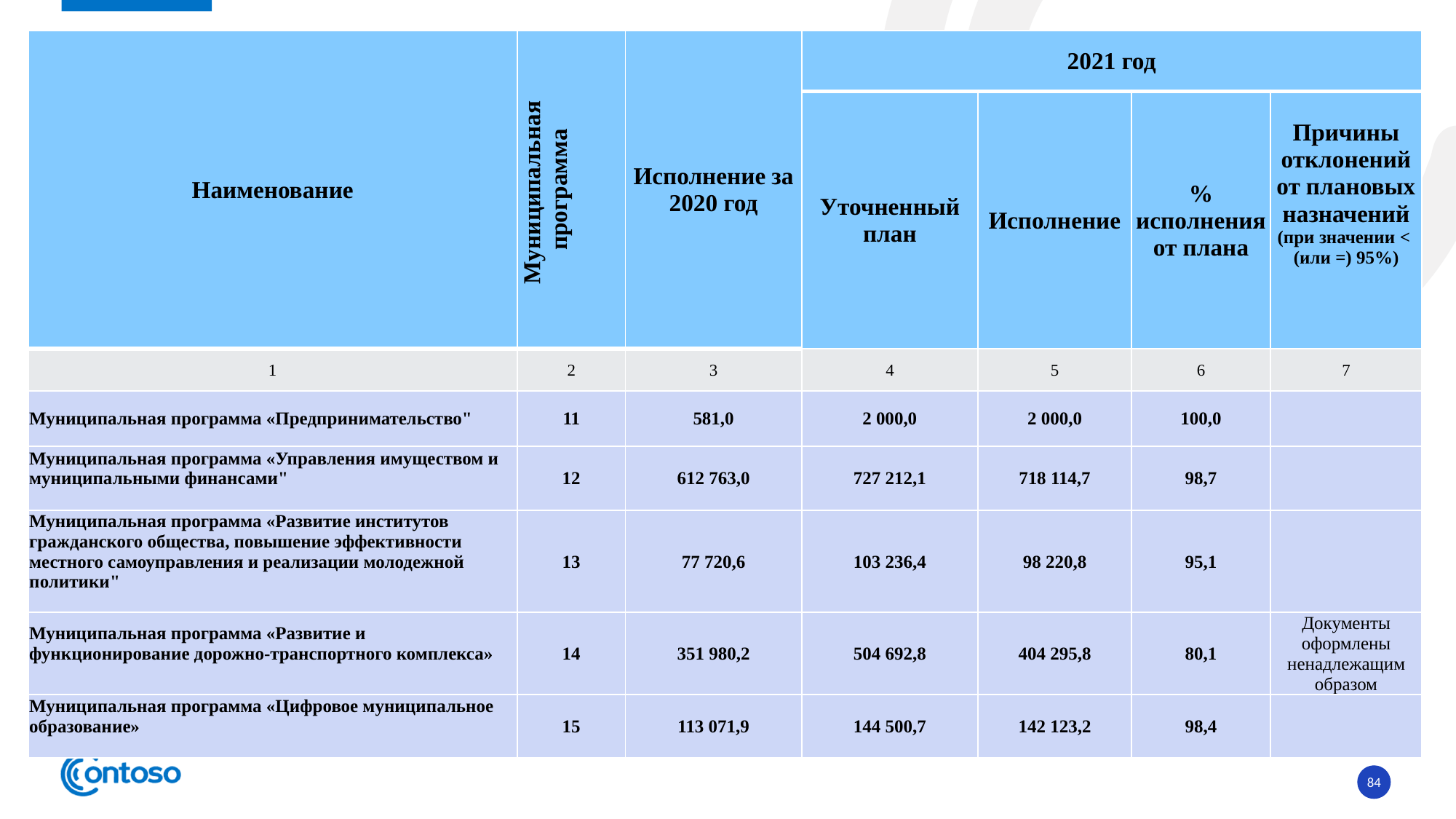

| Наименование | Муниципальная программа | Исполнение за 2020 год | 2021 год |  |  |  |
| --- | --- | --- | --- | --- | --- | --- |
|  |  |  | Уточненный план | Исполнение | % исполнения от плана | Причины отклонений от плановых назначений (при значении < (или =) 95%) |
| 1 | 2 | 3 | 4 | 5 | 6 | 7 |
| Муниципальная программа «Предпринимательство" | 11 | 581,0 | 2 000,0 | 2 000,0 | 100,0 |  |
| Муниципальная программа «Управления имуществом и муниципальными финансами" | 12 | 612 763,0 | 727 212,1 | 718 114,7 | 98,7 |  |
| Муниципальная программа «Развитие институтов гражданского общества, повышение эффективности местного самоуправления и реализации молодежной политики" | 13 | 77 720,6 | 103 236,4 | 98 220,8 | 95,1 |  |
| Муниципальная программа «Развитие и функционирование дорожно-транспортного комплекса» | 14 | 351 980,2 | 504 692,8 | 404 295,8 | 80,1 | Документы оформлены ненадлежащим образом |
| Муниципальная программа «Цифровое муниципальное образование» | 15 | 113 071,9 | 144 500,7 | 142 123,2 | 98,4 |  |
84